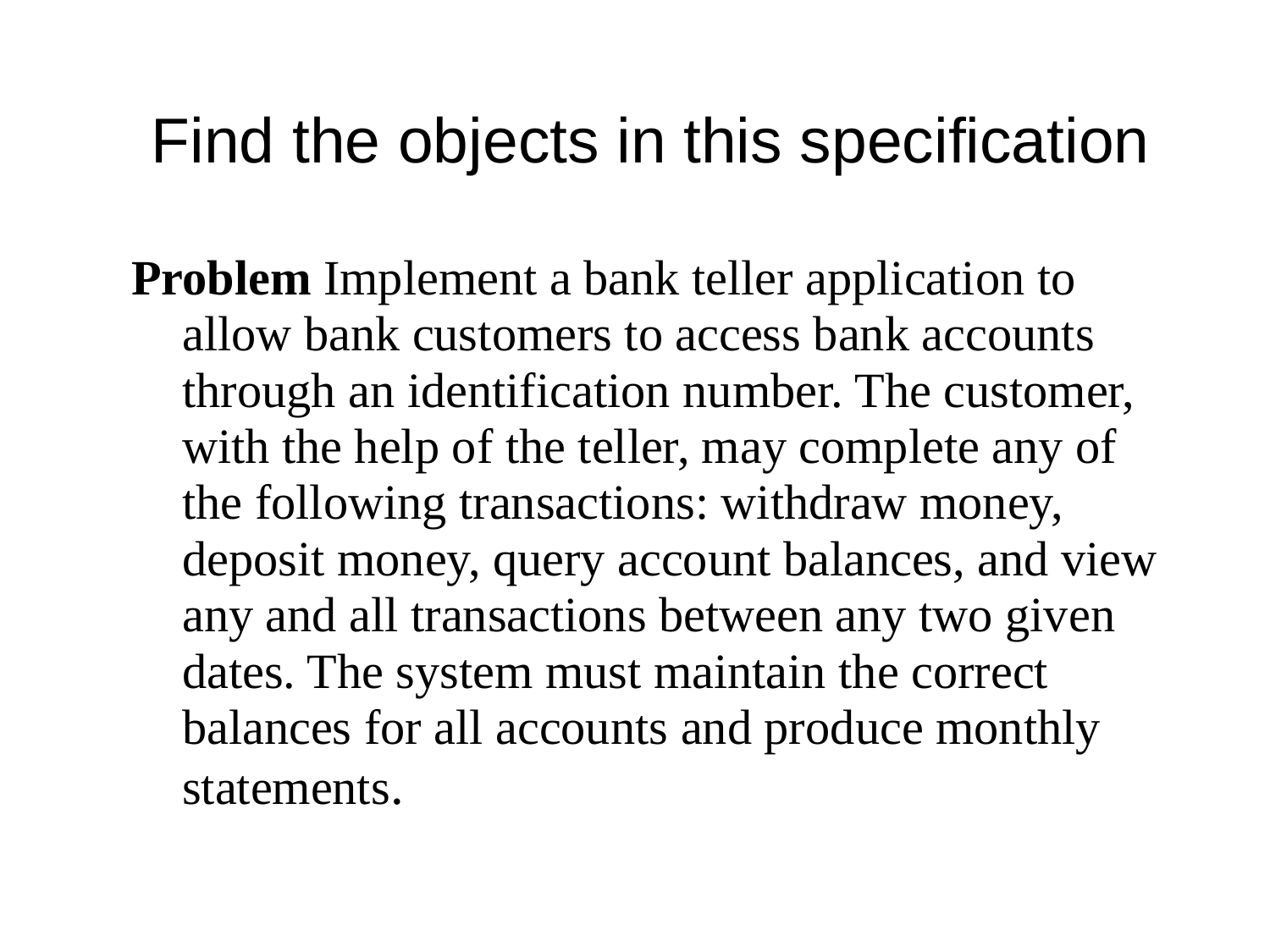

# Find the objects in this specification
Problem Implement a bank teller application to allow bank customers to access bank accounts through an identification number. The customer, with the help of the teller, may complete any of the following transactions: withdraw money, deposit money, query account balances, and view any and all transactions between any two given dates. The system must maintain the correct balances for all accounts and produce monthly statements.